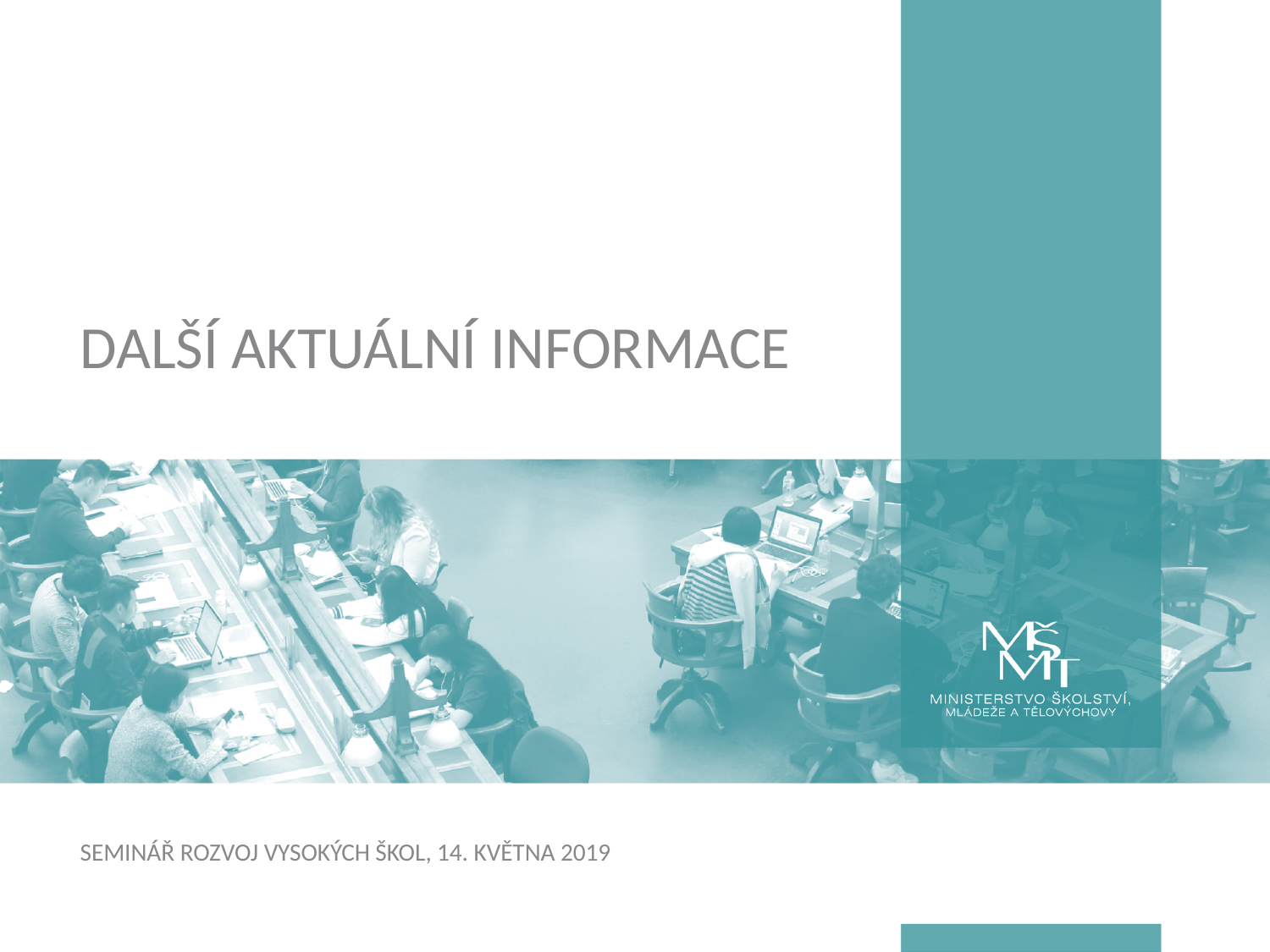

# Další aktuální informace
Seminář Rozvoj vysokých škol, 14. května 2019